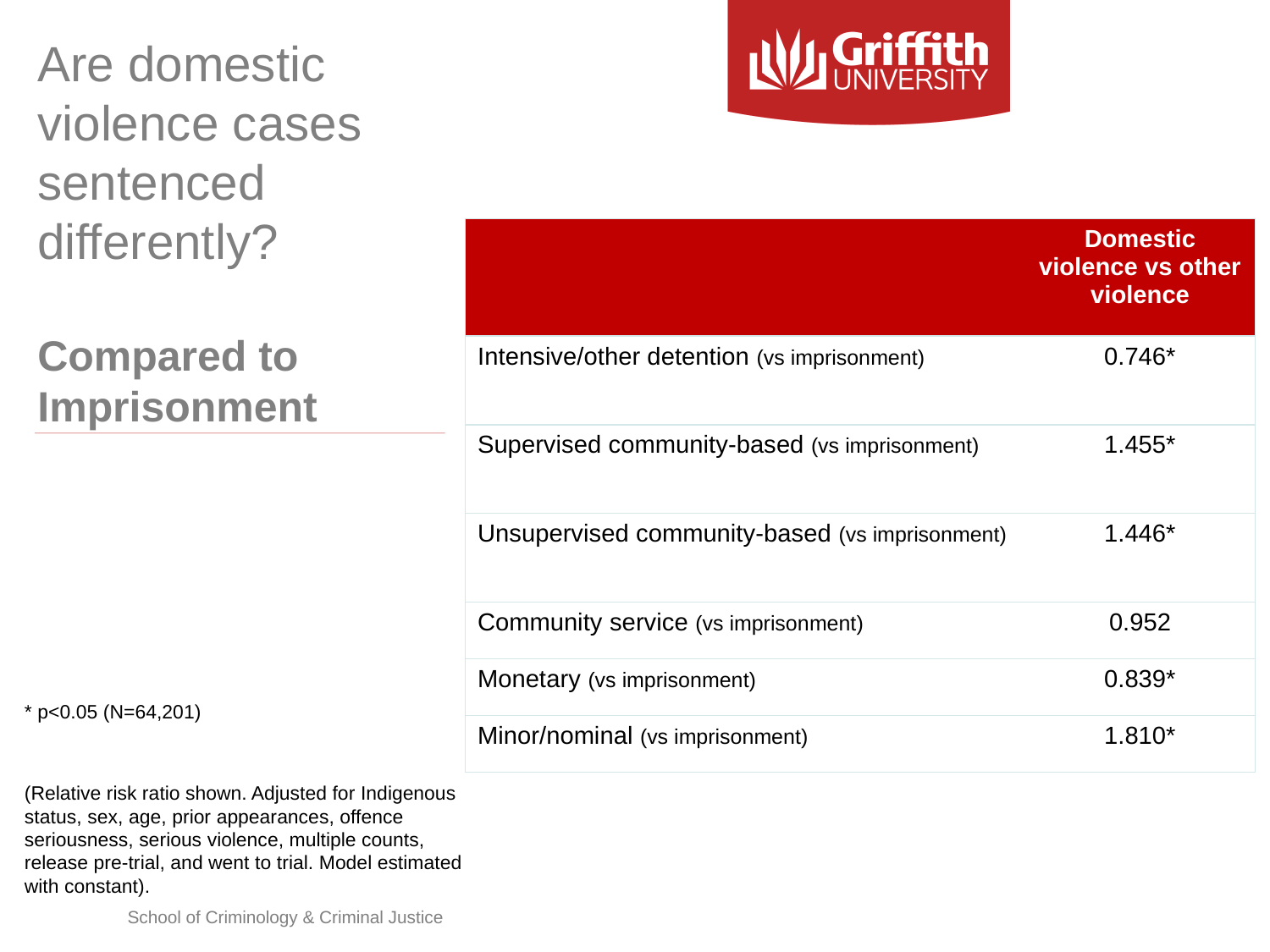

# Are domestic violence cases sentenced differently? Compared to Imprisonment
|  | Domestic violence vs other violence |
| --- | --- |
| Intensive/other detention (vs imprisonment) | 0.746\* |
| Supervised community-based (vs imprisonment) | 1.455\* |
| Unsupervised community-based (vs imprisonment) | 1.446\* |
| Community service (vs imprisonment) | 0.952 |
| Monetary (vs imprisonment) | 0.839\* |
| Minor/nominal (vs imprisonment) | 1.810\* |

* p<0.05 (N=64,201)

(Relative risk ratio shown. Adjusted for Indigenous status, sex, age, prior appearances, offence seriousness, serious violence, multiple counts, release pre-trial, and went to trial. Model estimated with constant).

School of Criminology & Criminal Justice